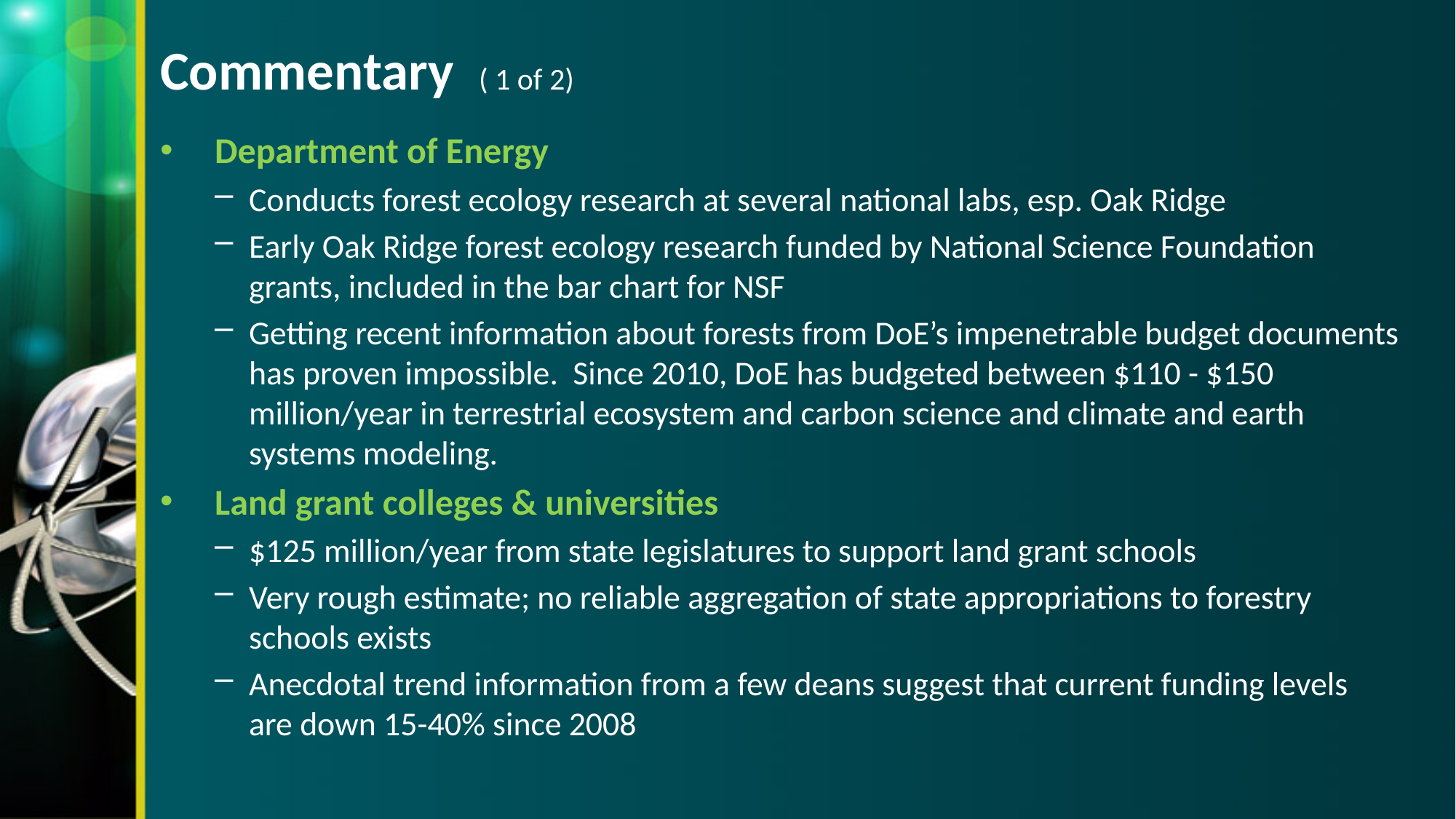

# Commentary  ( 1 of 2)
Department of Energy
Conducts forest ecology research at several national labs, esp. Oak Ridge
Early Oak Ridge forest ecology research funded by National Science Foundation grants, included in the bar chart for NSF
Getting recent information about forests from DoE’s impenetrable budget documents has proven impossible.  Since 2010, DoE has budgeted between $110 - $150 million/year in terrestrial ecosystem and carbon science and climate and earth systems modeling.
Land grant colleges & universities
$125 million/year from state legislatures to support land grant schools
Very rough estimate; no reliable aggregation of state appropriations to forestry schools exists
Anecdotal trend information from a few deans suggest that current funding levels are down 15-40% since 2008